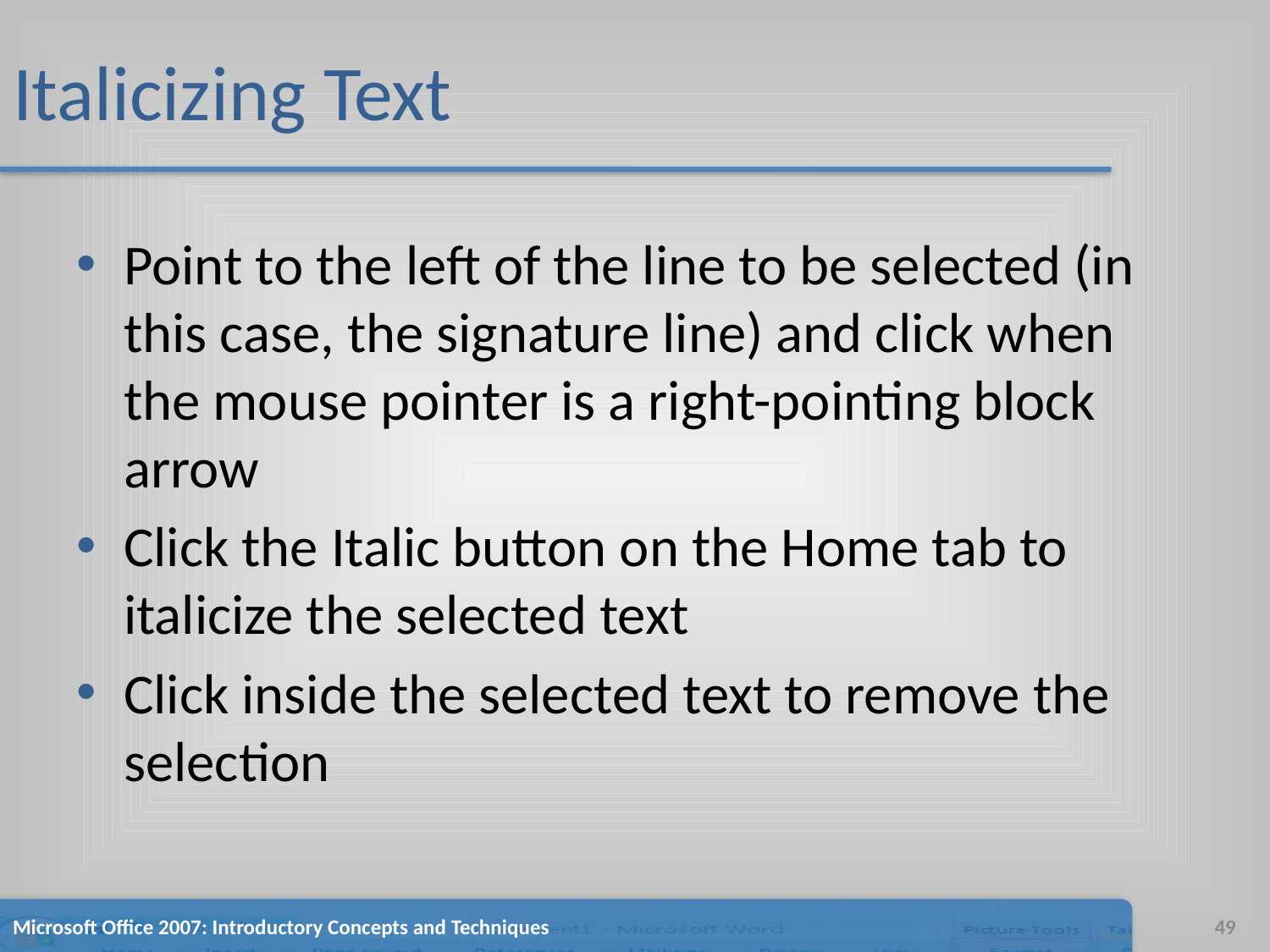

# Italicizing Text
Point to the left of the line to be selected (in this case, the signature line) and click when the mouse pointer is a right-pointing block arrow
Click the Italic button on the Home tab to italicize the selected text
Click inside the selected text to remove the selection
Microsoft Office 2007: Introductory Concepts and Techniques
49